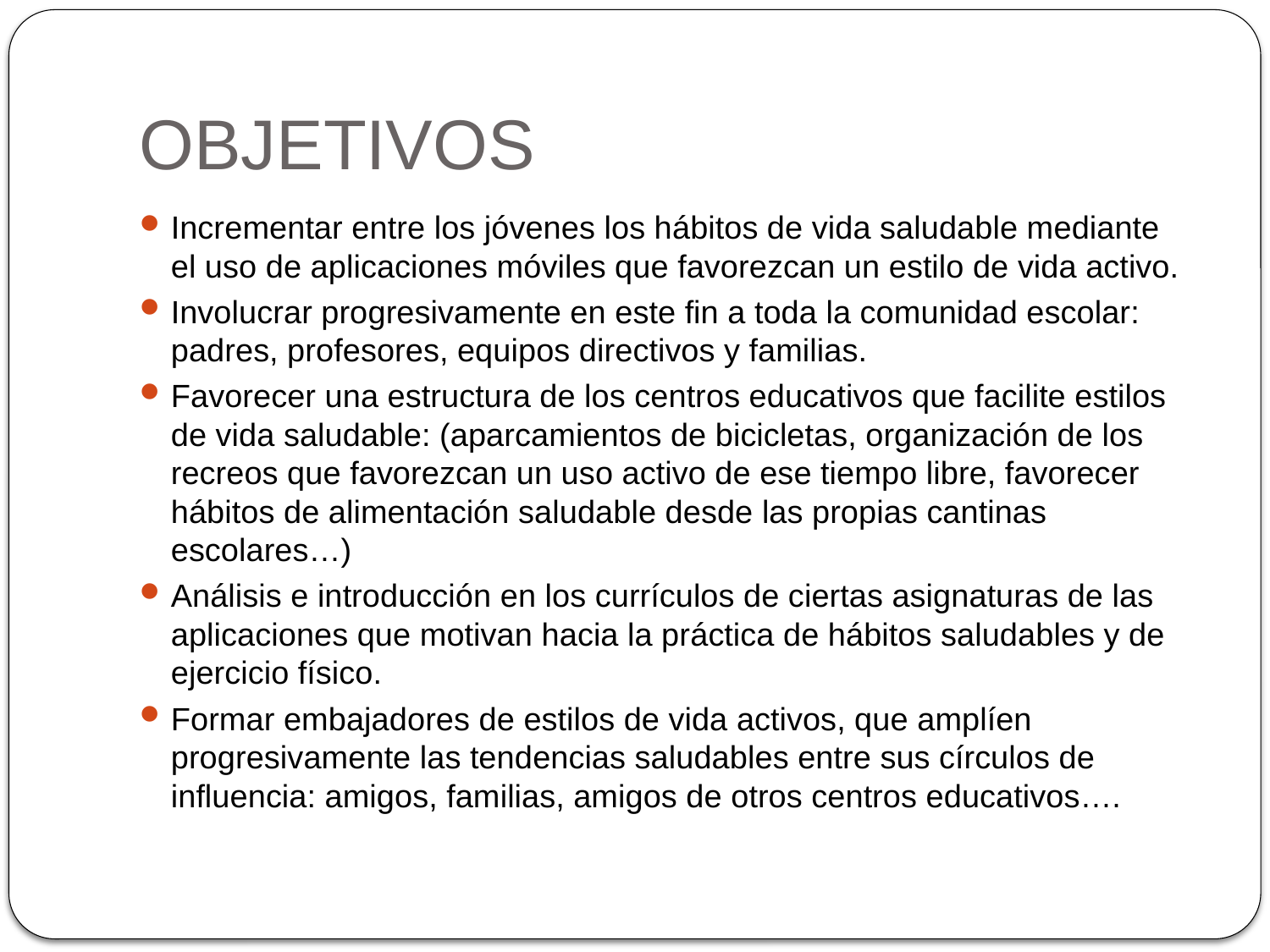

# OBJETIVOS
Incrementar entre los jóvenes los hábitos de vida saludable mediante el uso de aplicaciones móviles que favorezcan un estilo de vida activo.
Involucrar progresivamente en este fin a toda la comunidad escolar: padres, profesores, equipos directivos y familias.
Favorecer una estructura de los centros educativos que facilite estilos de vida saludable: (aparcamientos de bicicletas, organización de los recreos que favorezcan un uso activo de ese tiempo libre, favorecer hábitos de alimentación saludable desde las propias cantinas escolares…)
Análisis e introducción en los currículos de ciertas asignaturas de las aplicaciones que motivan hacia la práctica de hábitos saludables y de ejercicio físico.
Formar embajadores de estilos de vida activos, que amplíen progresivamente las tendencias saludables entre sus círculos de influencia: amigos, familias, amigos de otros centros educativos….